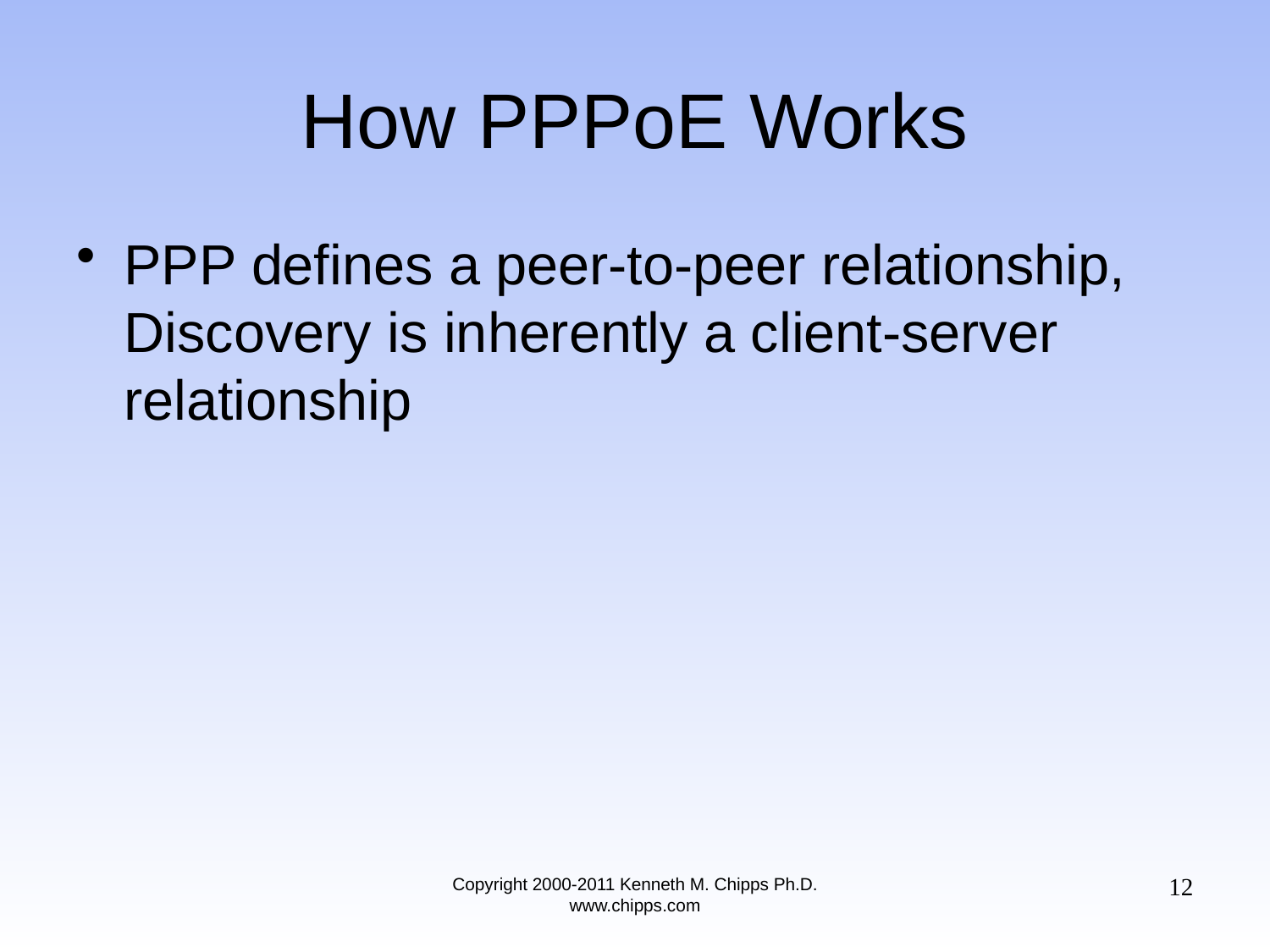

# How PPPoE Works
PPP defines a peer-to-peer relationship, Discovery is inherently a client-server relationship
12
Copyright 2000-2011 Kenneth M. Chipps Ph.D. www.chipps.com